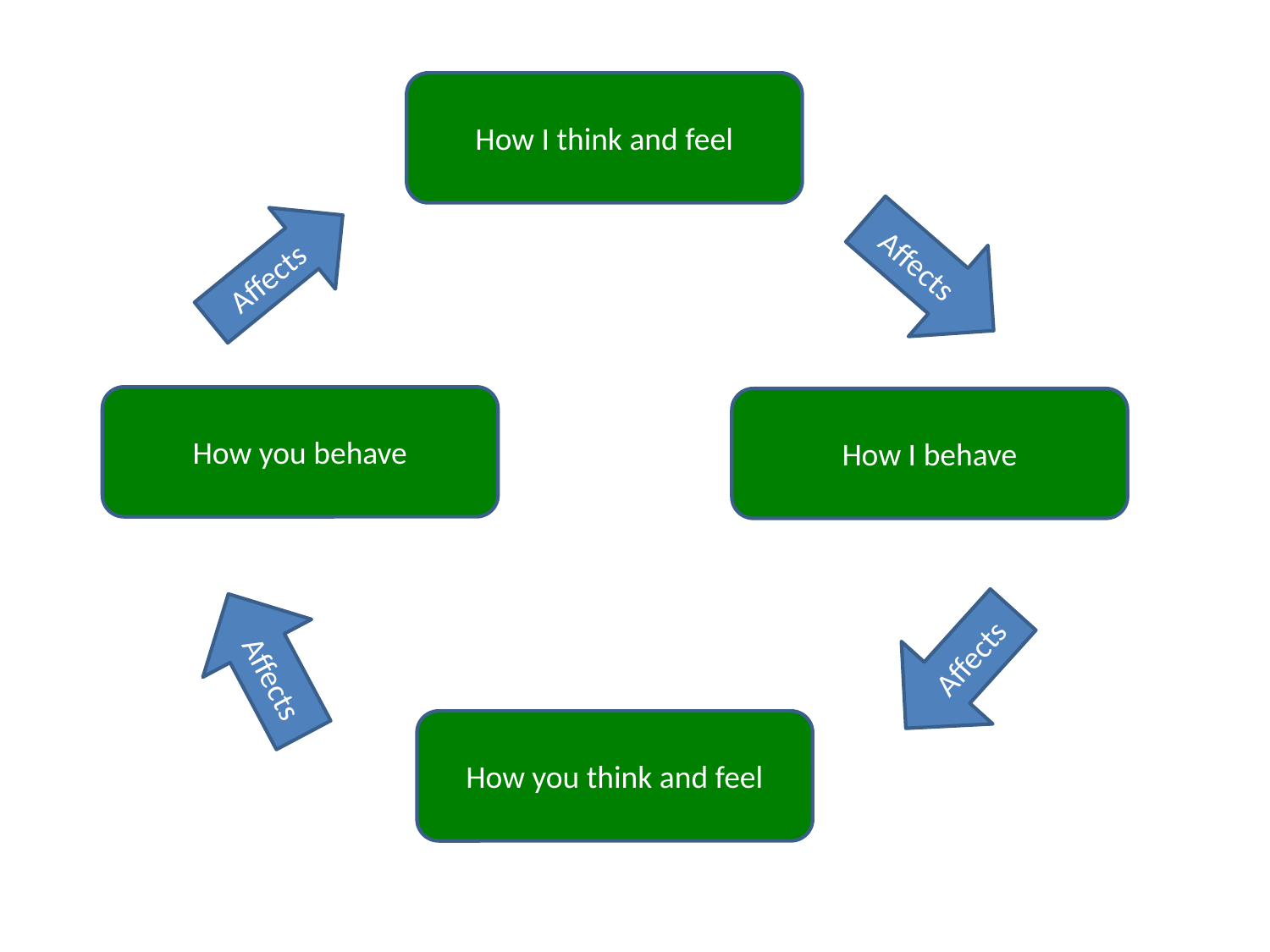

# Betari Box
How I think and feel
Affects
Affects
How you behave
How I behave
Affects
Affects
How you think and feel